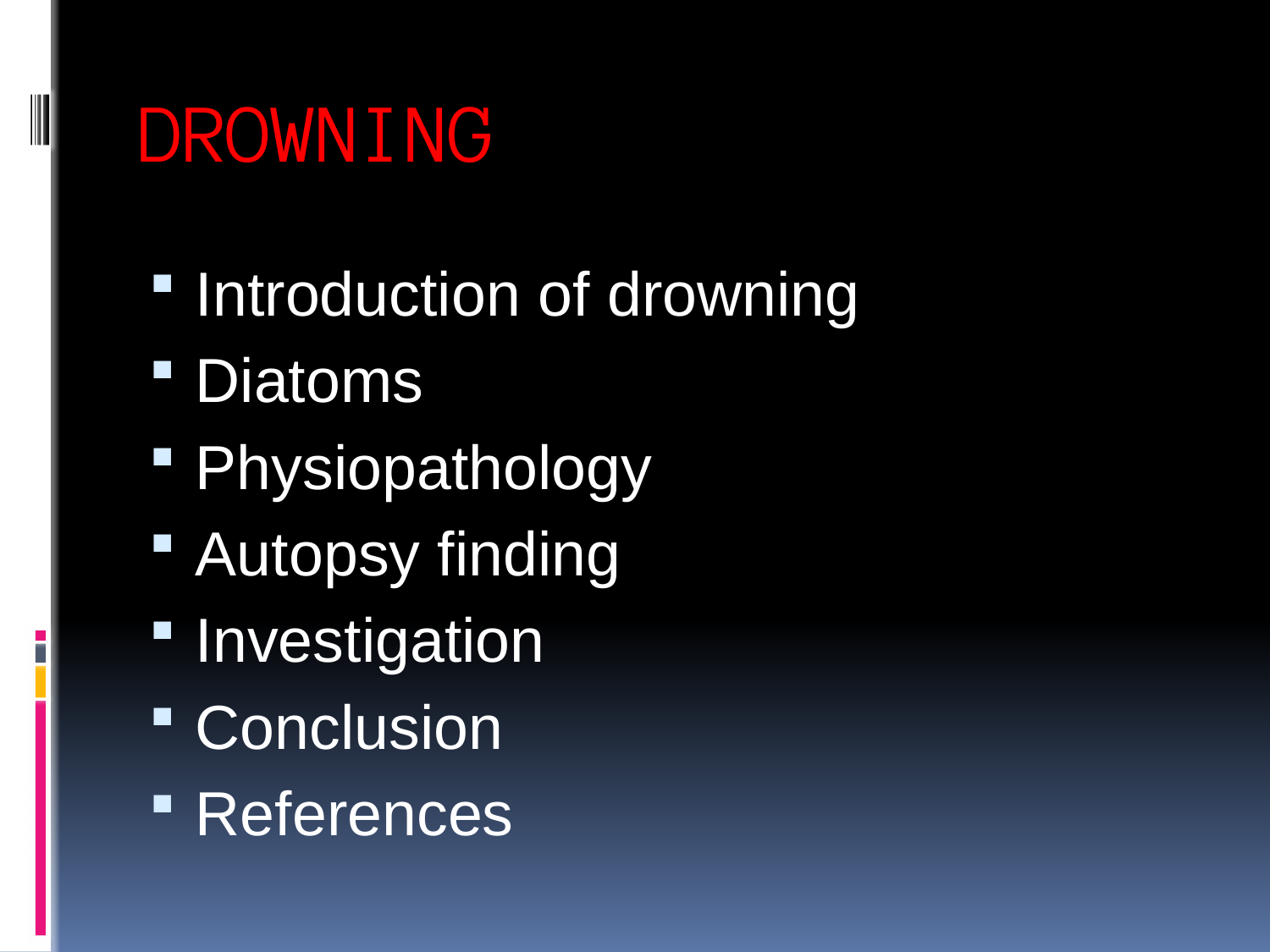

# DROWNING
Introduction of drowning
Diatoms
Physiopathology
Autopsy finding
Investigation
Conclusion
References